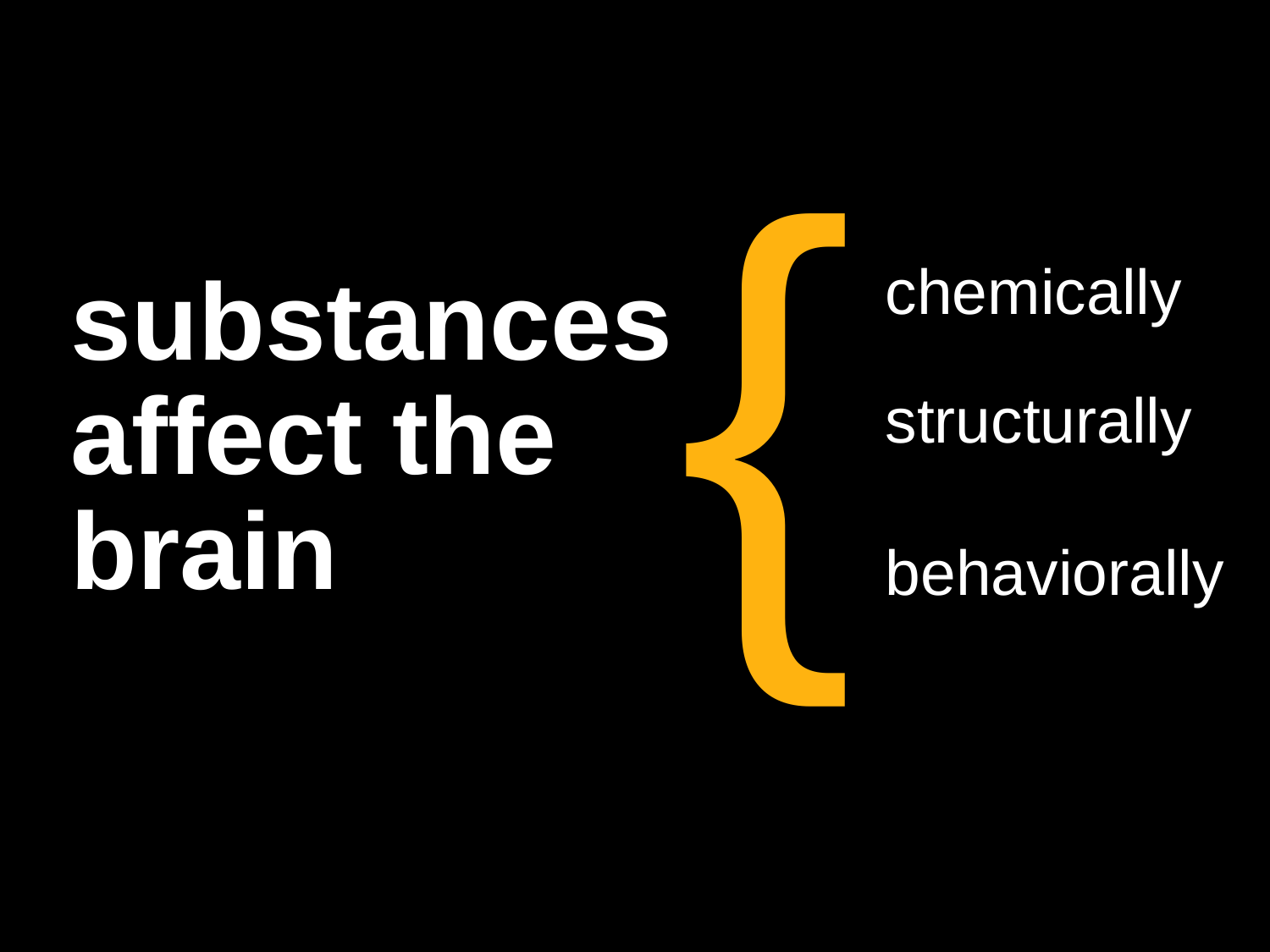

{
chemically

structurally

behaviorally

substances affect the brain